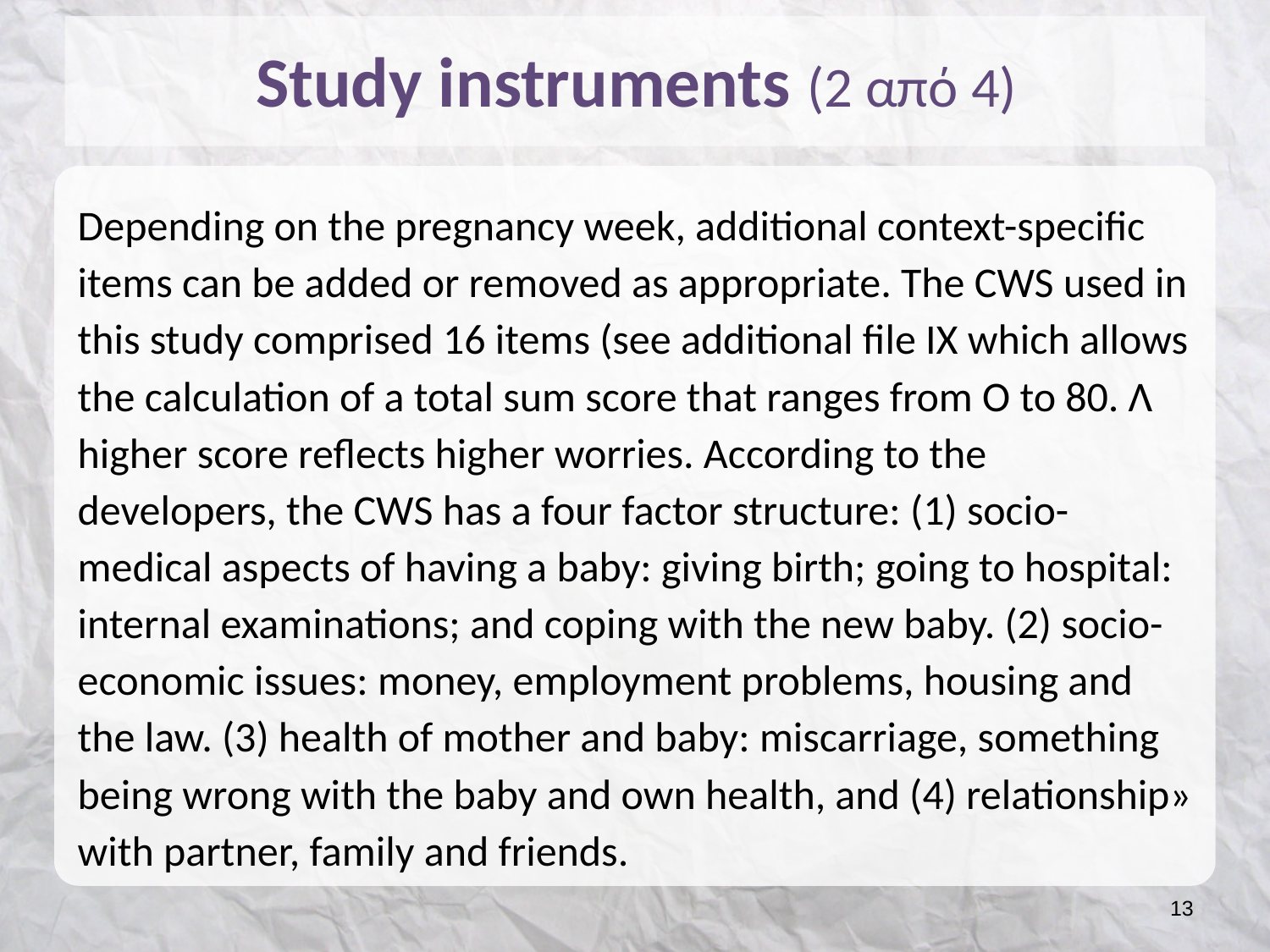

# Study instruments (2 από 4)
Depending on the pregnancy week, additional context-specific items can be added or removed as appropriate. The CWS used in this study comprised 16 items (see additional file IX which allows the calculation of a total sum score that ranges from O to 80. Λ higher score reflects higher worries. According to the developers, the CWS has a four factor structure: (1) socio-medical aspects of having a baby: giving birth; going to hospital: internal examinations; and coping with the new baby. (2) socio-economic issues: money, employment problems, housing and the law. (3) health of mother and baby: miscarriage, something being wrong with the baby and own health, and (4) relationship» with partner, family and friends.

13